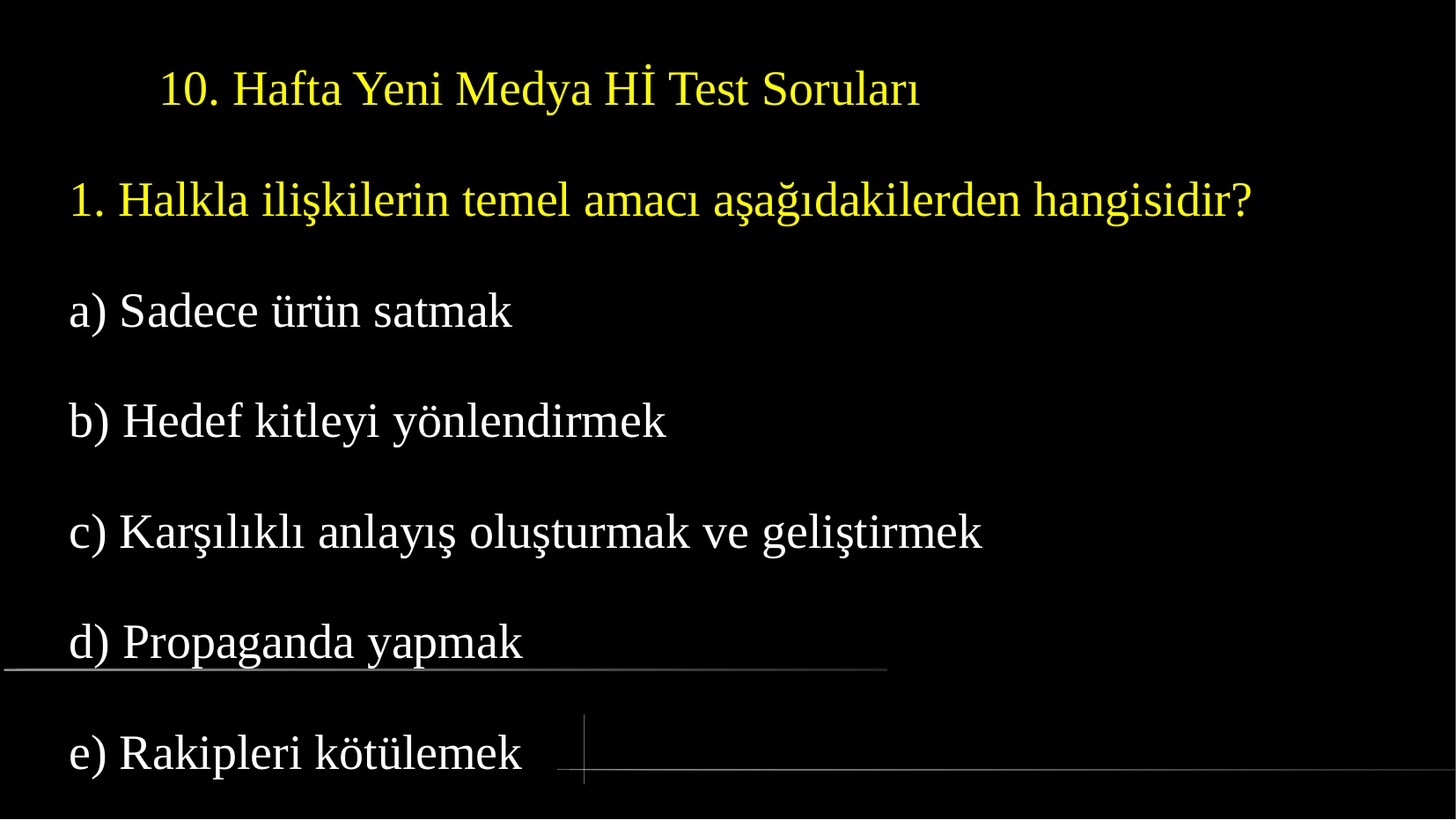

10. Hafta Yeni Medya Hİ Test Soruları
	1. Halkla ilişkilerin temel amacı aşağıdakilerden hangisidir?
	a) Sadece ürün satmak
	b) Hedef kitleyi yönlendirmek
	c) Karşılıklı anlayış oluşturmak ve geliştirmek
	d) Propaganda yapmak
	e) Rakipleri kötülemek